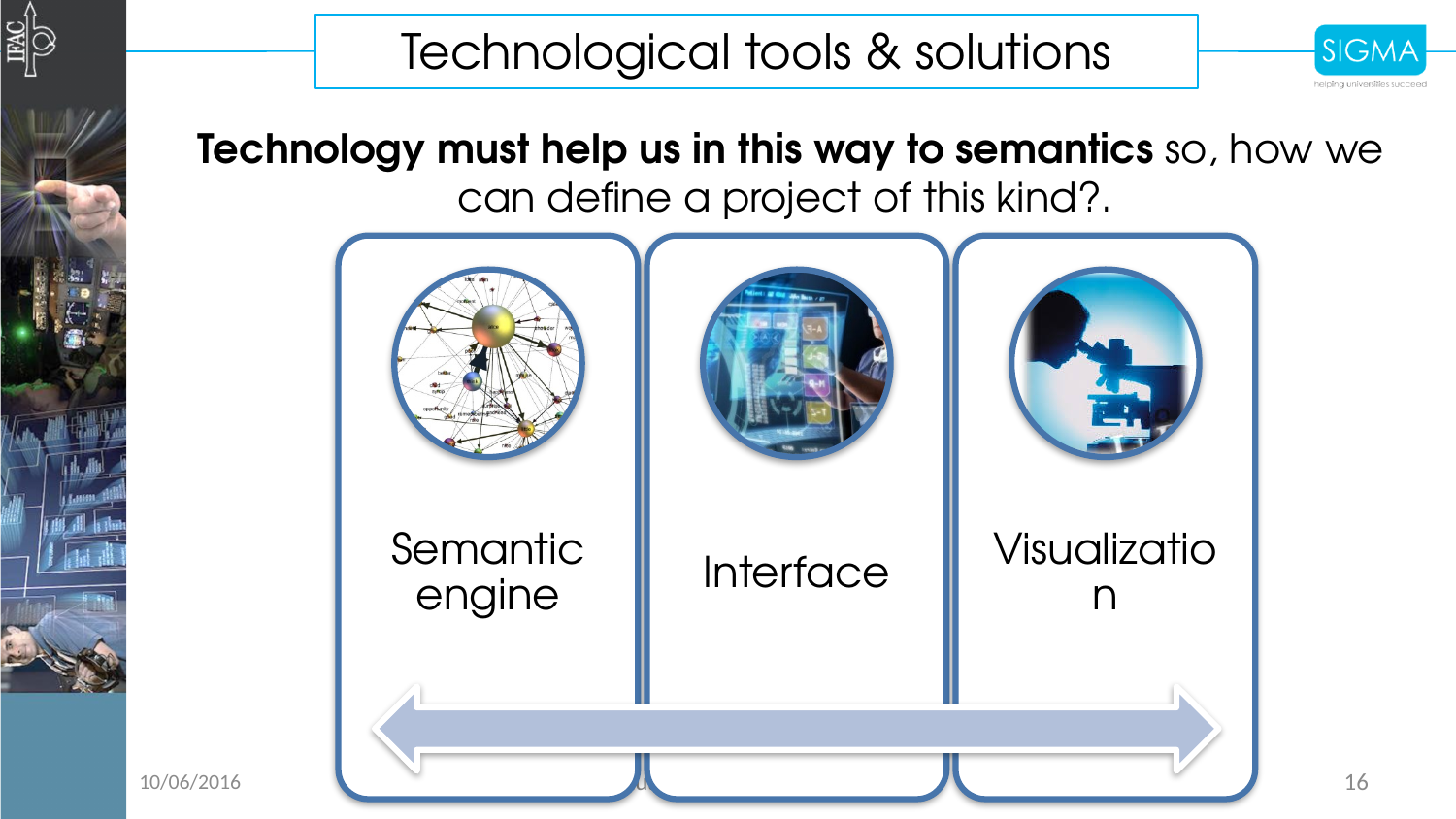

Technological tools & solutions
Technology must help us in this way to semantics so, how we can define a project of this kind?.
Semantic engine
Interface
Visualization
10/06/2016
Conceptualizing the research world
16